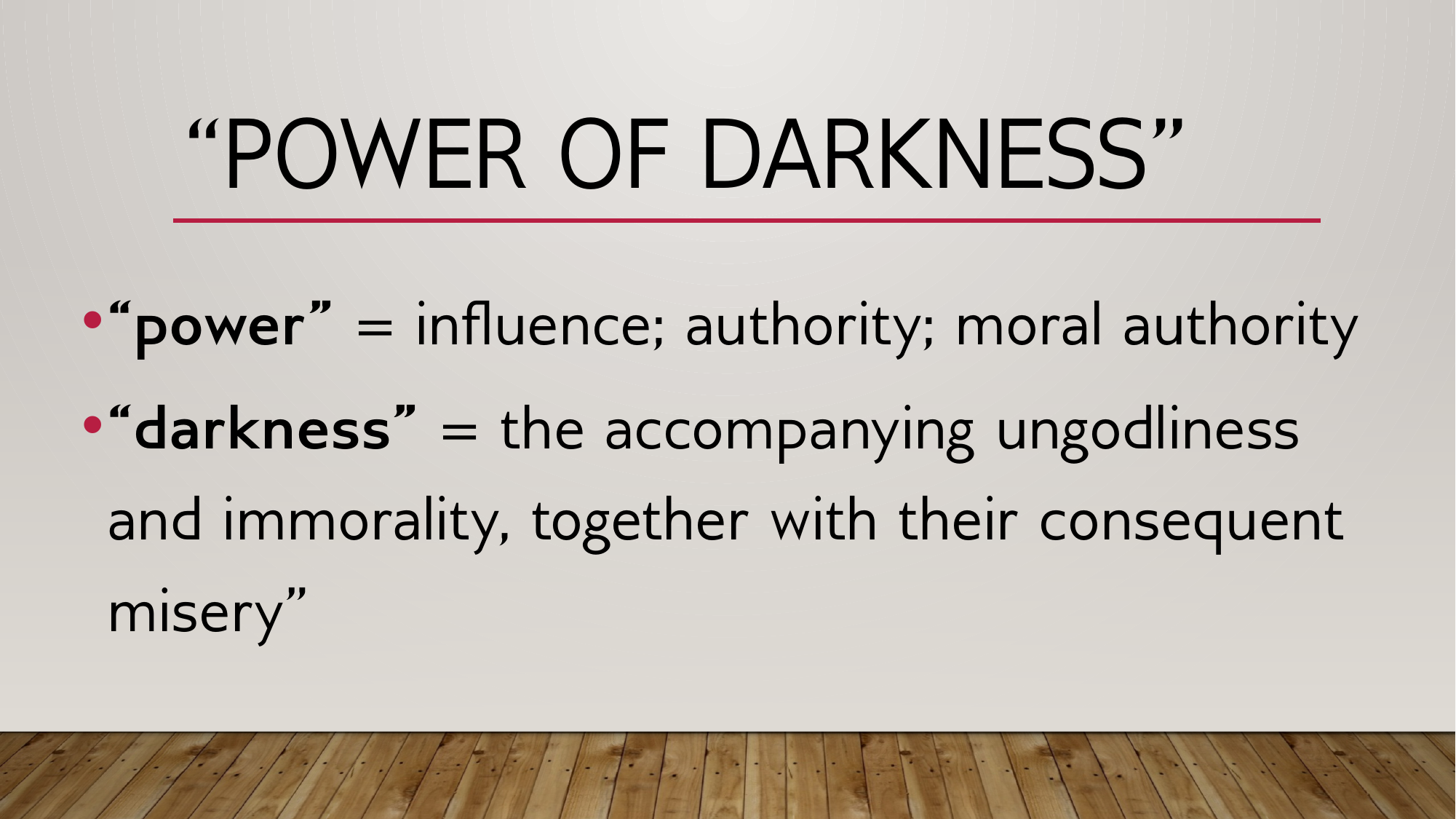

# “power of darkness”
“power” = influence; authority; moral authority
“darkness” = the accompanying ungodliness and immorality, together with their consequent misery”